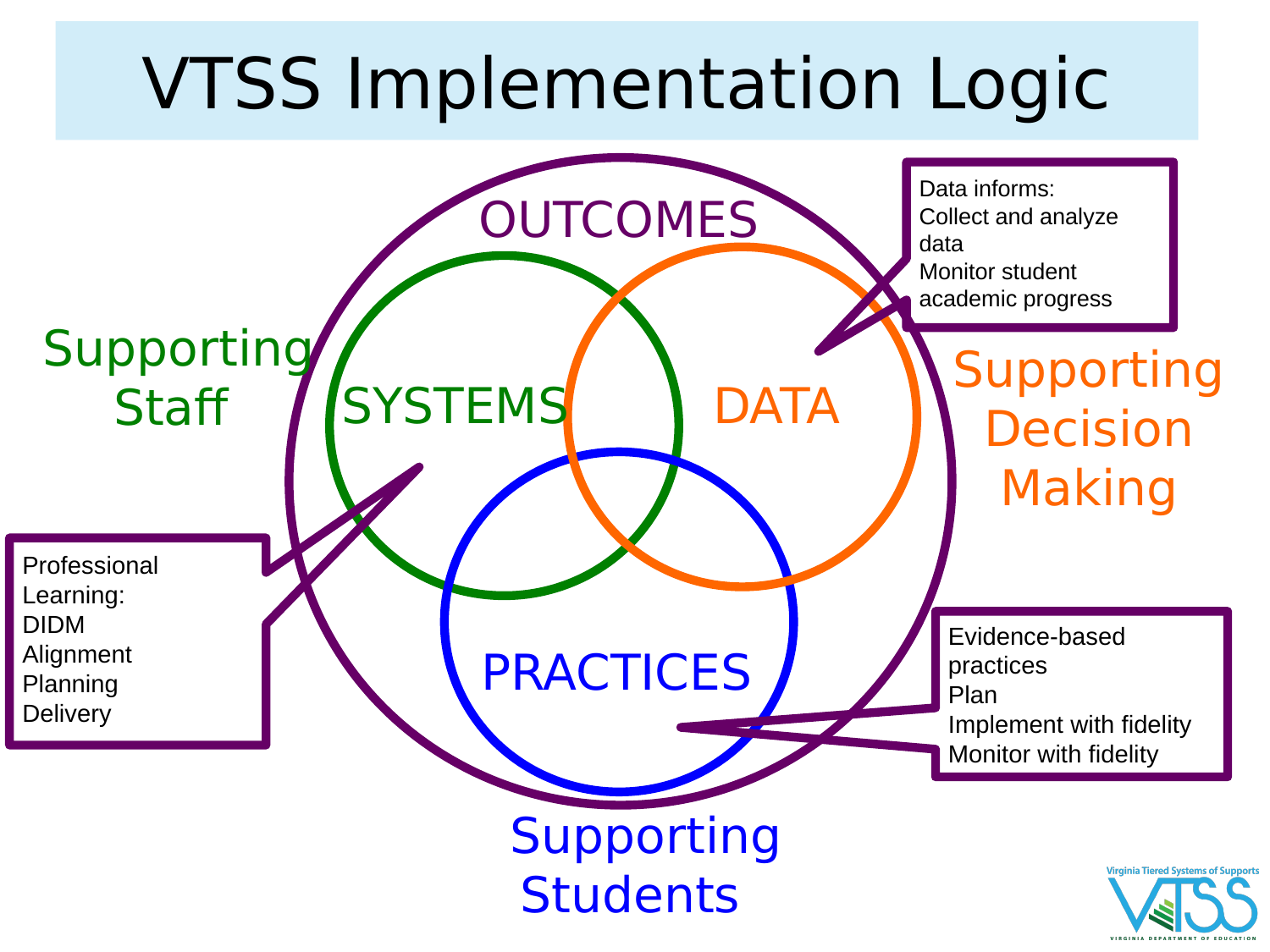

# VTSS Implementation Logic

OUTCOMES

Supporting
Staff

Supporting
Decision
Making
SYSTEMS
DATA

PRACTICES
Supporting
Students

Data informs:
Collect and analyze data
Monitor student academic progress

Professional Learning:
DIDM
Alignment
Planning
Delivery

Evidence-based practices
Plan
Implement with fidelity
Monitor with fidelity